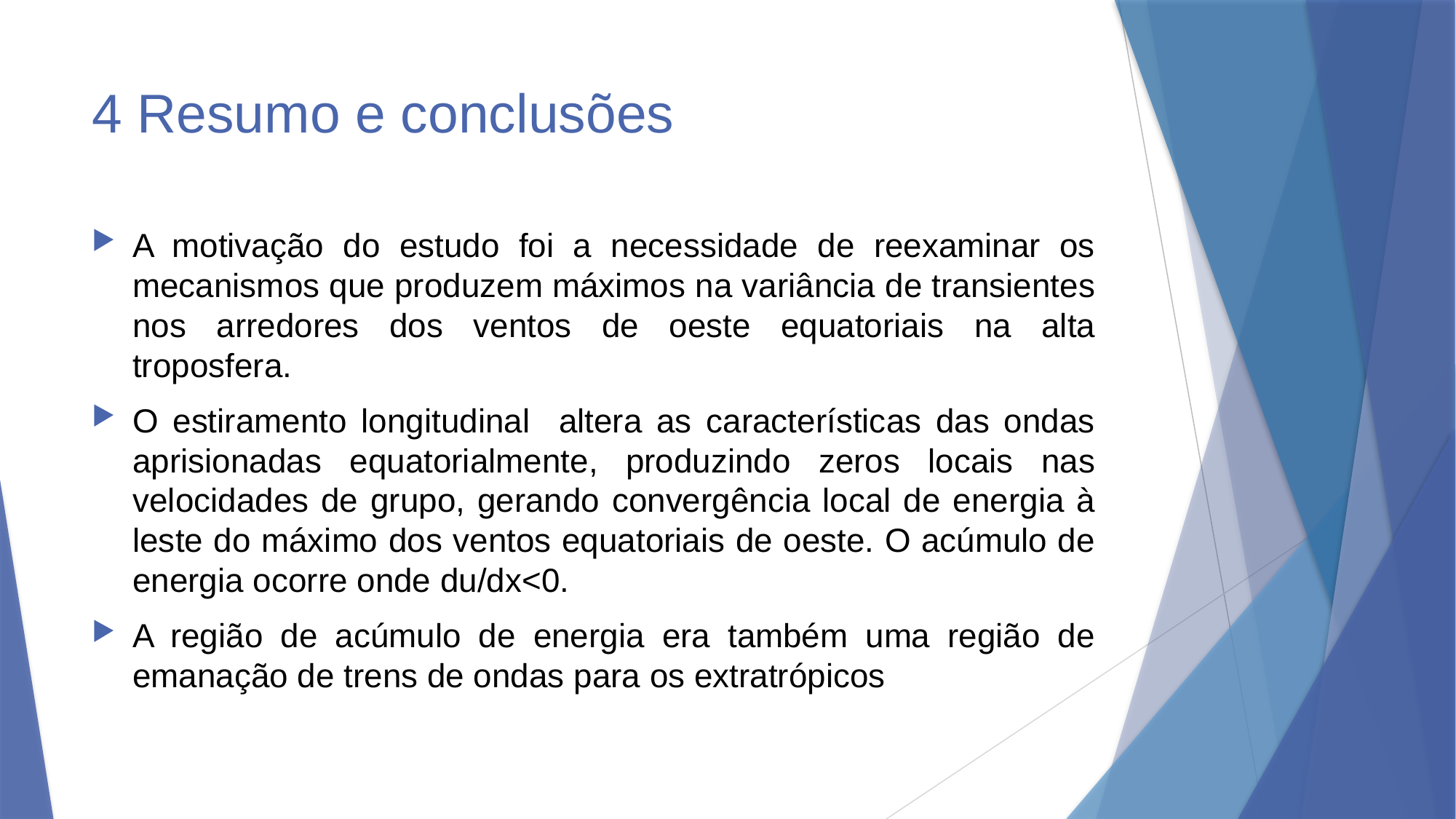

# 4 Resumo e conclusões
A motivação do estudo foi a necessidade de reexaminar os mecanismos que produzem máximos na variância de transientes nos arredores dos ventos de oeste equatoriais na alta troposfera.
O estiramento longitudinal  altera as características das ondas aprisionadas equatorialmente, produzindo zeros locais nas velocidades de grupo, gerando convergência local de energia à leste do máximo dos ventos equatoriais de oeste. O acúmulo de energia ocorre onde du/dx<0.
A região de acúmulo de energia era também uma região de emanação de trens de ondas para os extratrópicos